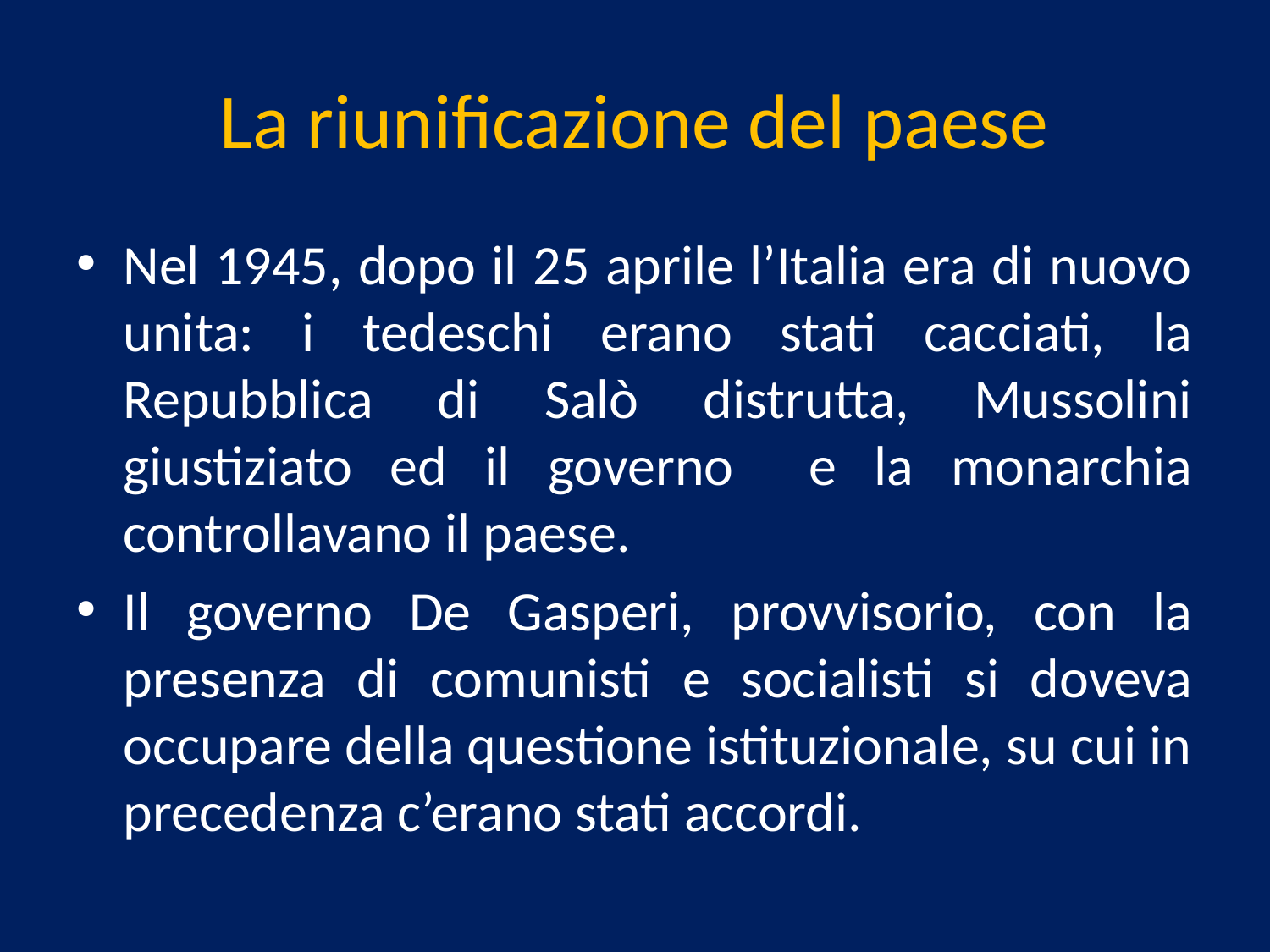

# La riunificazione del paese
Nel 1945, dopo il 25 aprile l’Italia era di nuovo unita: i tedeschi erano stati cacciati, la Repubblica di Salò distrutta, Mussolini giustiziato ed il governo  e la monarchia controllavano il paese.
Il governo De Gasperi, provvisorio, con la presenza di comunisti e socialisti si doveva occupare della questione istituzionale, su cui in precedenza c’erano stati accordi.